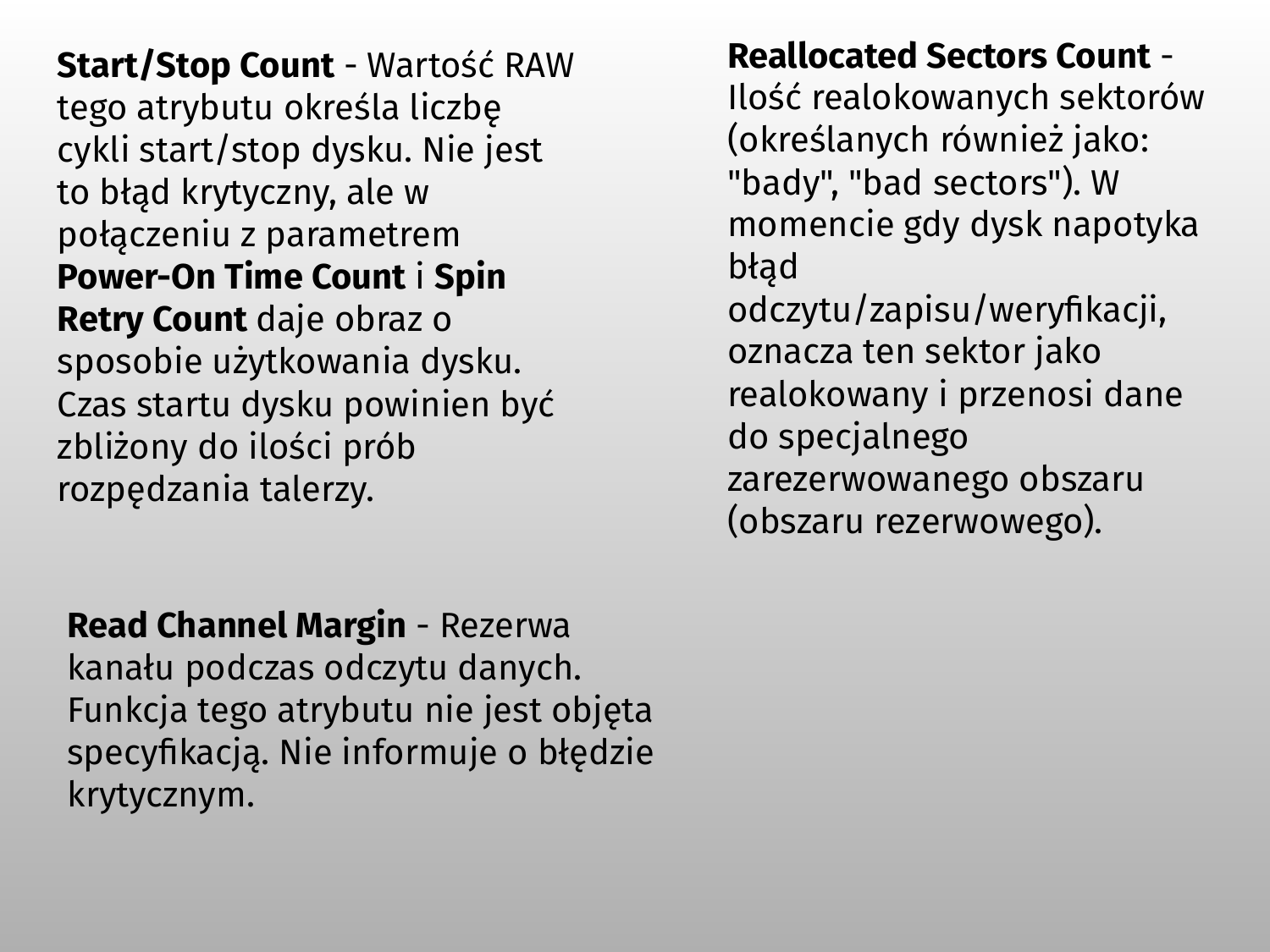

Reallocated Sectors Count - Ilość realokowanych sektorów (określanych również jako: "bady", "bad sectors"). W momencie gdy dysk napotyka błąd odczytu/zapisu/weryfikacji, oznacza ten sektor jako realokowany i przenosi dane do specjalnego zarezerwowanego obszaru (obszaru rezerwowego).
Start/Stop Count - Wartość RAW tego atrybutu określa liczbę cykli start/stop dysku. Nie jest to błąd krytyczny, ale w połączeniu z parametrem Power-On Time Count i Spin Retry Count daje obraz o sposobie użytkowania dysku. Czas startu dysku powinien być zbliżony do ilości prób rozpędzania talerzy.
Read Channel Margin - Rezerwa kanału podczas odczytu danych. Funkcja tego atrybutu nie jest objęta specyfikacją. Nie informuje o błędzie krytycznym.